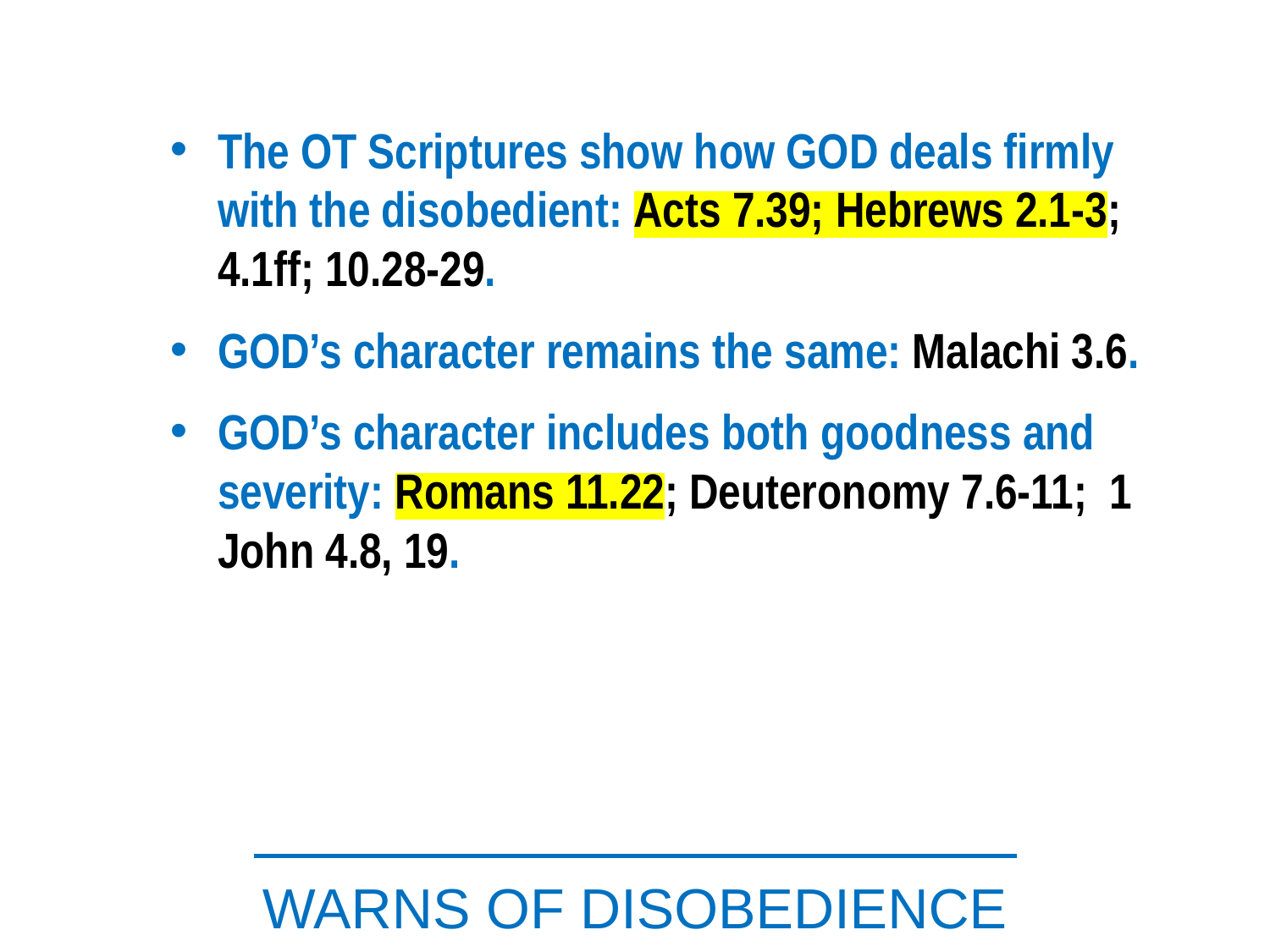

The OT Scriptures show how GOD deals firmly with the disobedient: Acts 7.39; Hebrews 2.1-3; 4.1ff; 10.28-29.

GOD’s character remains the same: Malachi 3.6.

GOD’s character includes both goodness and severity: Romans 11.22; Deuteronomy 7.6-11;  1 John 4.8, 19.
WARNS OF DISOBEDIENCE